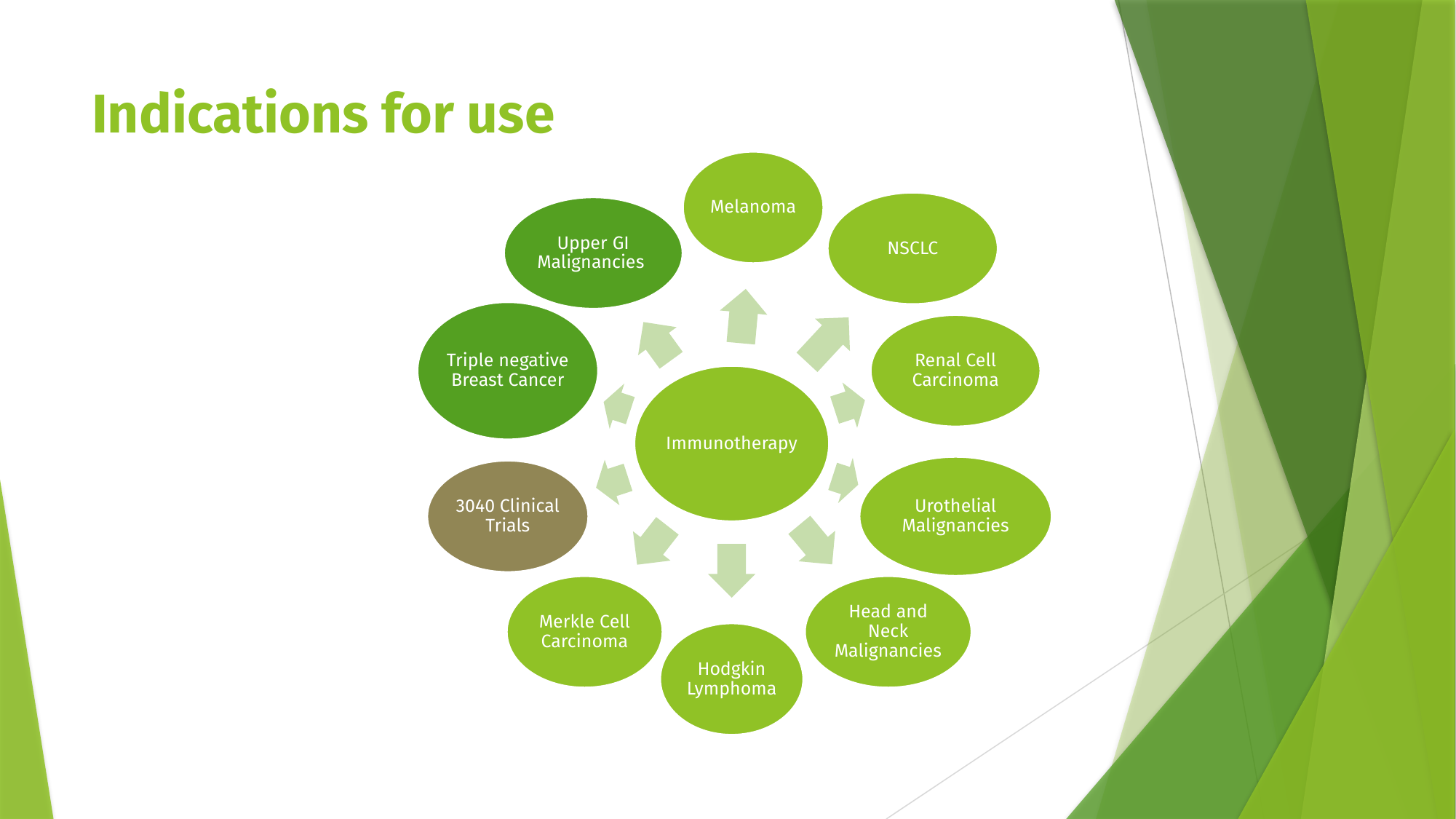

# Indications for use
Immunotherapy

Melanoma

NSCLC

Renal Cell Carcinoma

Urothelial Malignancies

Head and Neck Malignancies

Hodgkin Lymphoma

Merkle Cell Carcinoma

3040 Clinical Trials

Triple negative Breast Cancer

Upper GI Malignancies